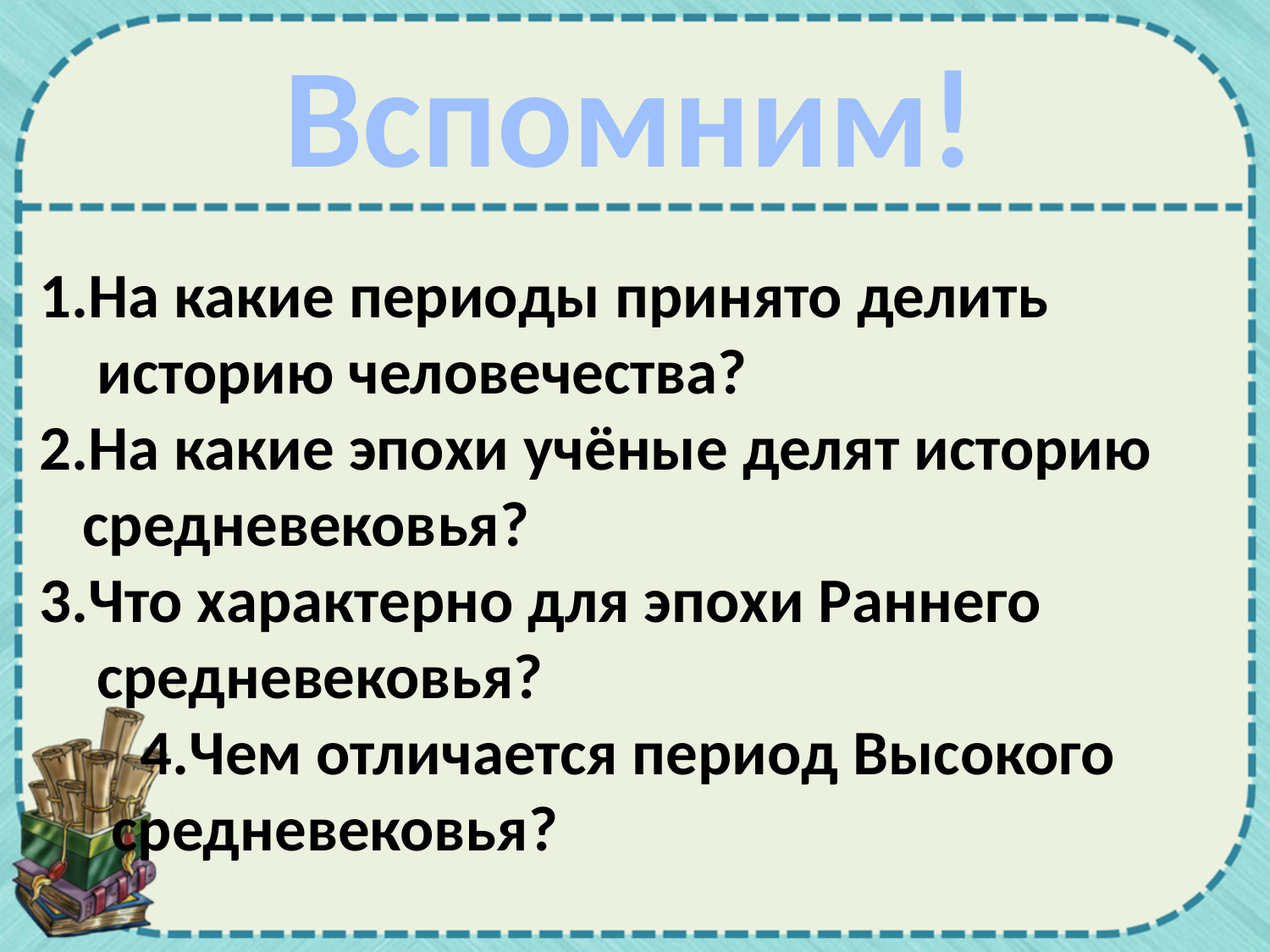

Вспомним!
На какие периоды принято делить
    историю человечества?
2.На какие эпохи учёные делят историю
   средневековья?
3.Что характерно для эпохи Раннего
    средневековья?
       4.Чем отличается период Высокого
     средневековья?